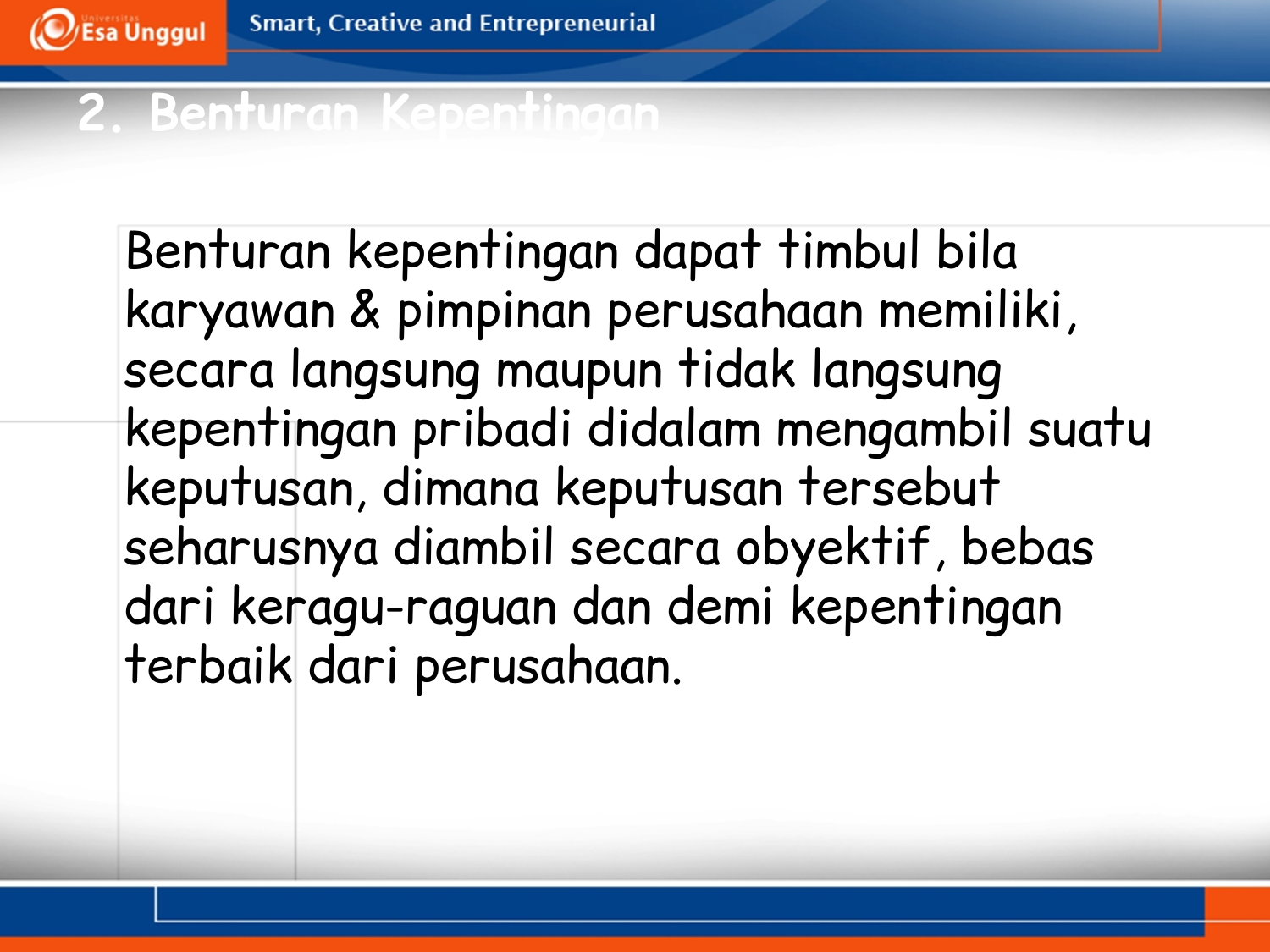

2. Benturan Kepentingan

	Benturan kepentingan dapat timbul bila karyawan & pimpinan perusahaan memiliki, secara langsung maupun tidak langsung kepentingan pribadi didalam mengambil suatu keputusan, dimana keputusan tersebut seharusnya diambil secara obyektif, bebas dari keragu-raguan dan demi kepentingan terbaik dari perusahaan.